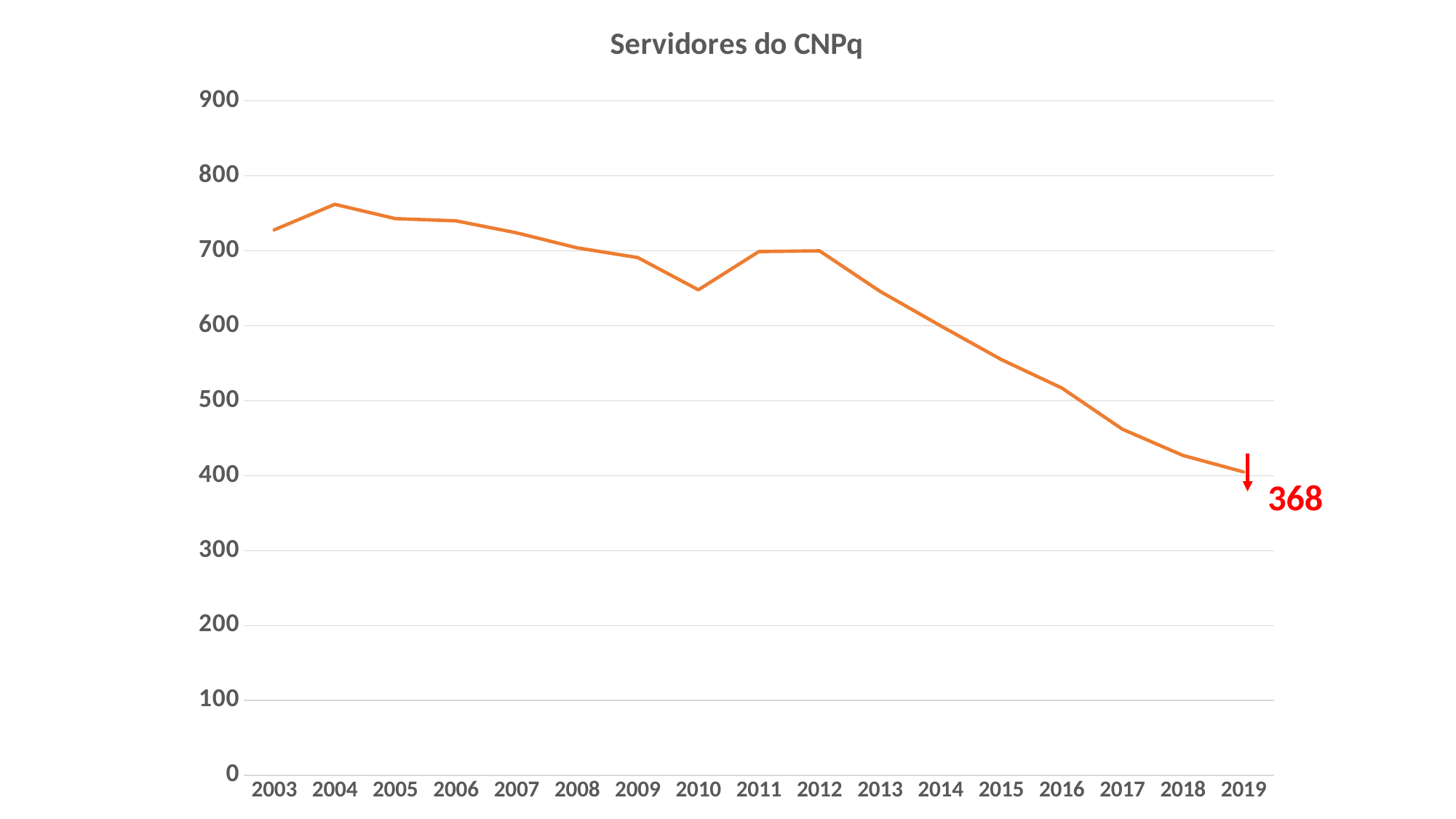

### Chart: Servidores do CNPq

| Category | Coluna3 | Coluna1 | Coluna2 |
|---|---|---|---|
| 2003 | None | 728.0 | None |
| 2004 | None | 762.0 | None |
| 2005 | None | 743.0 | None |
| 2006 | None | 740.0 | None |
| 2007 | None | 724.0 | None |
| 2008 | None | 704.0 | None |
| 2009 | None | 691.0 | None |
| 2010 | None | 648.0 | None |
| 2011 | None | 699.0 | None |
| 2012 | None | 700.0 | None |
| 2013 | None | 646.0 | None |
| 2014 | None | 600.0 | None |
| 2015 | None | 555.0 | None |
| 2016 | None | 517.0 | None |
| 2017 | None | 462.0 | None |
| 2018 | None | 427.0 | None |
| 2019 | None | 405.0 | None |
368